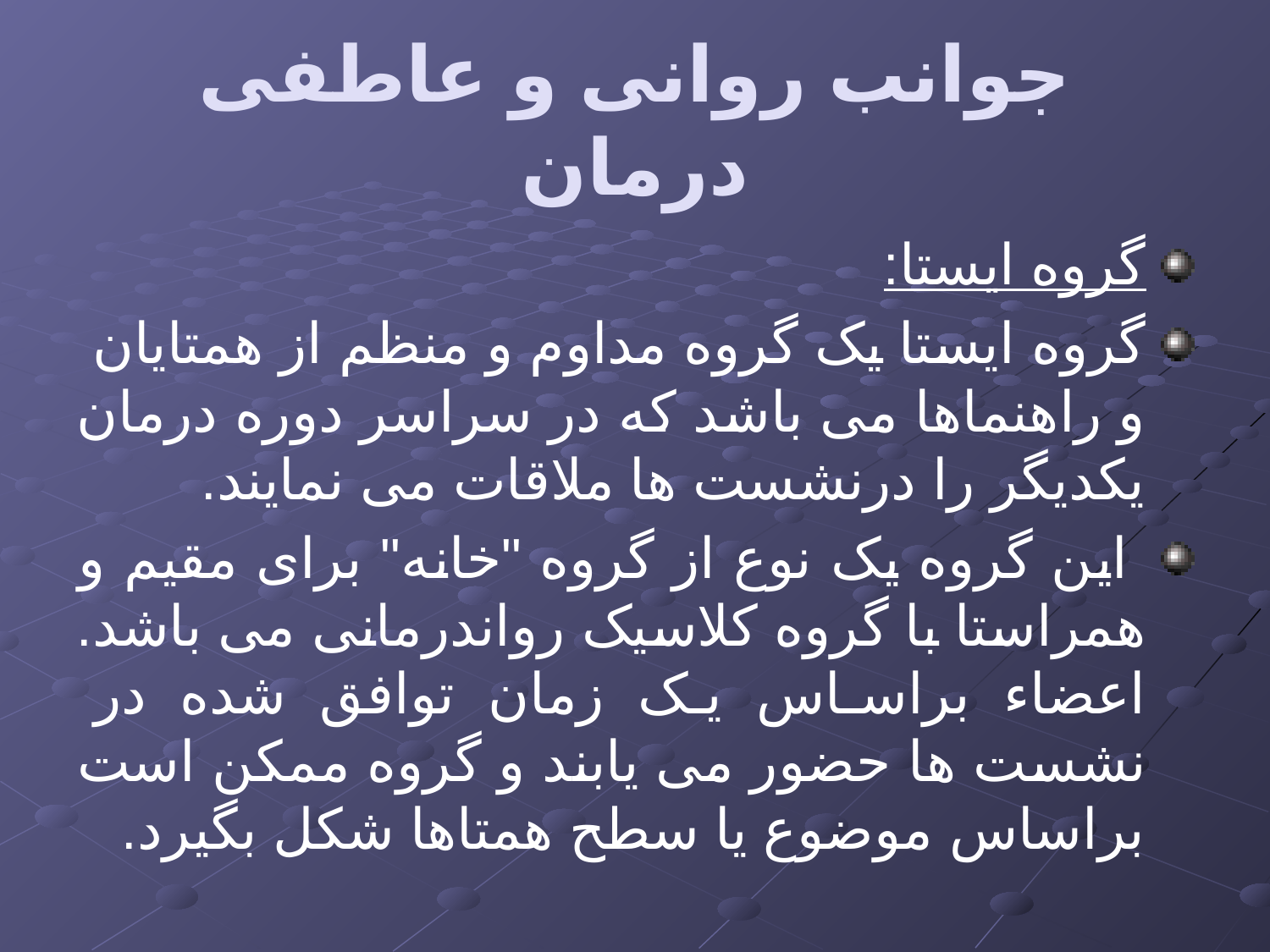

# جوانب روانی و عاطفی درمان
گروه ایستا:
گروه ایستا یک گروه مداوم و منظم از همتایان  و راهنماها می باشد که در سراسر دوره درمان یکدیگر را درنشست ها ملاقات می نمایند.
 این گروه یک نوع از گروه "خانه" برای مقیم و همراستا با گروه کلاسیک رواندرمانی می باشد. اعضاء براساس یک زمان توافق شده در نشست ها حضور می یابند و گروه ممکن است براساس موضوع یا سطح همتاها شکل بگیرد.